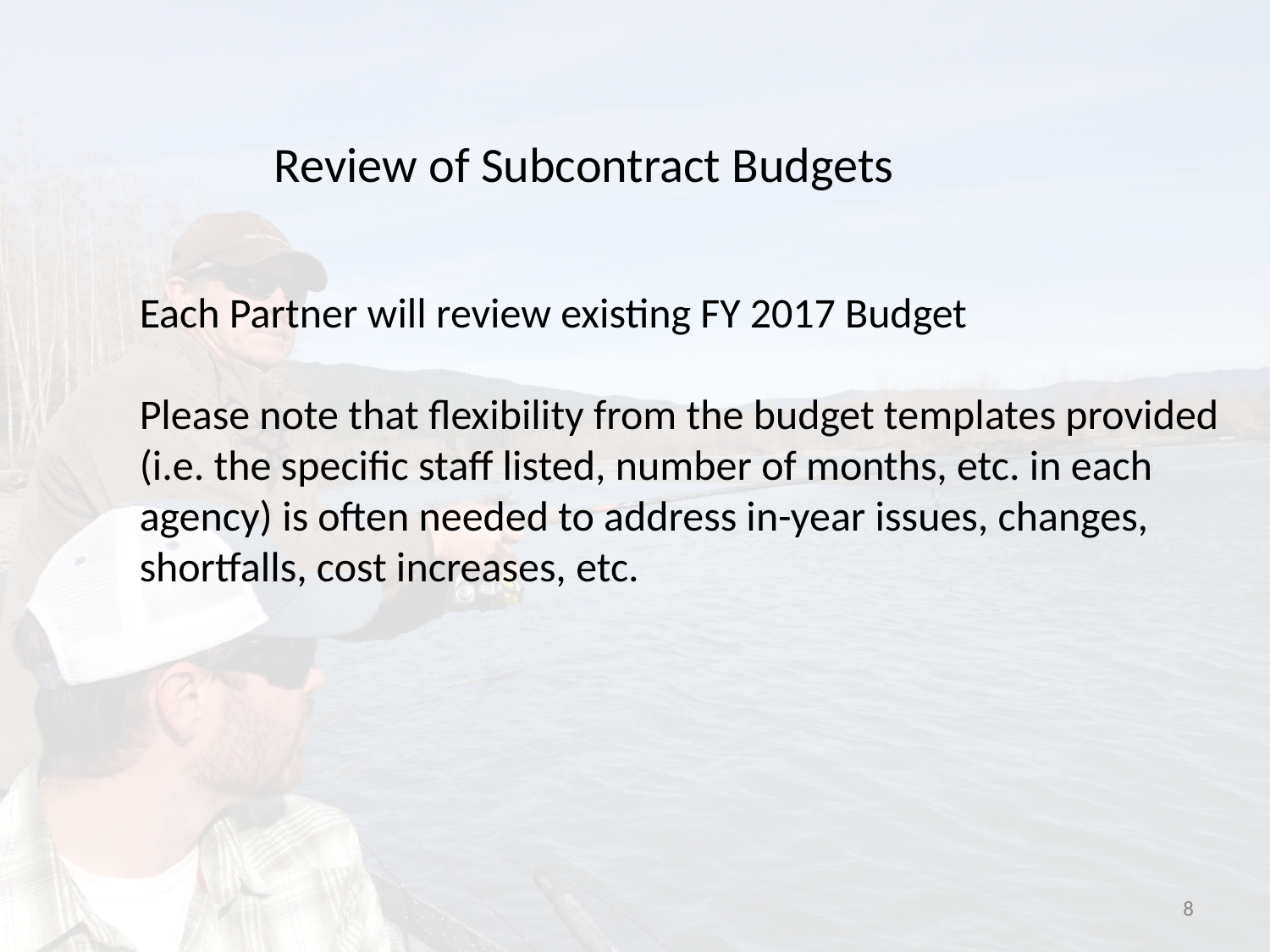

Each Partner will review existing FY 2017 Budget

Please note that flexibility from the budget templates provided (i.e. the specific staff listed, number of months, etc. in each agency) is often needed to address in-year issues, changes, shortfalls, cost increases, etc.
Review of Subcontract Budgets
8